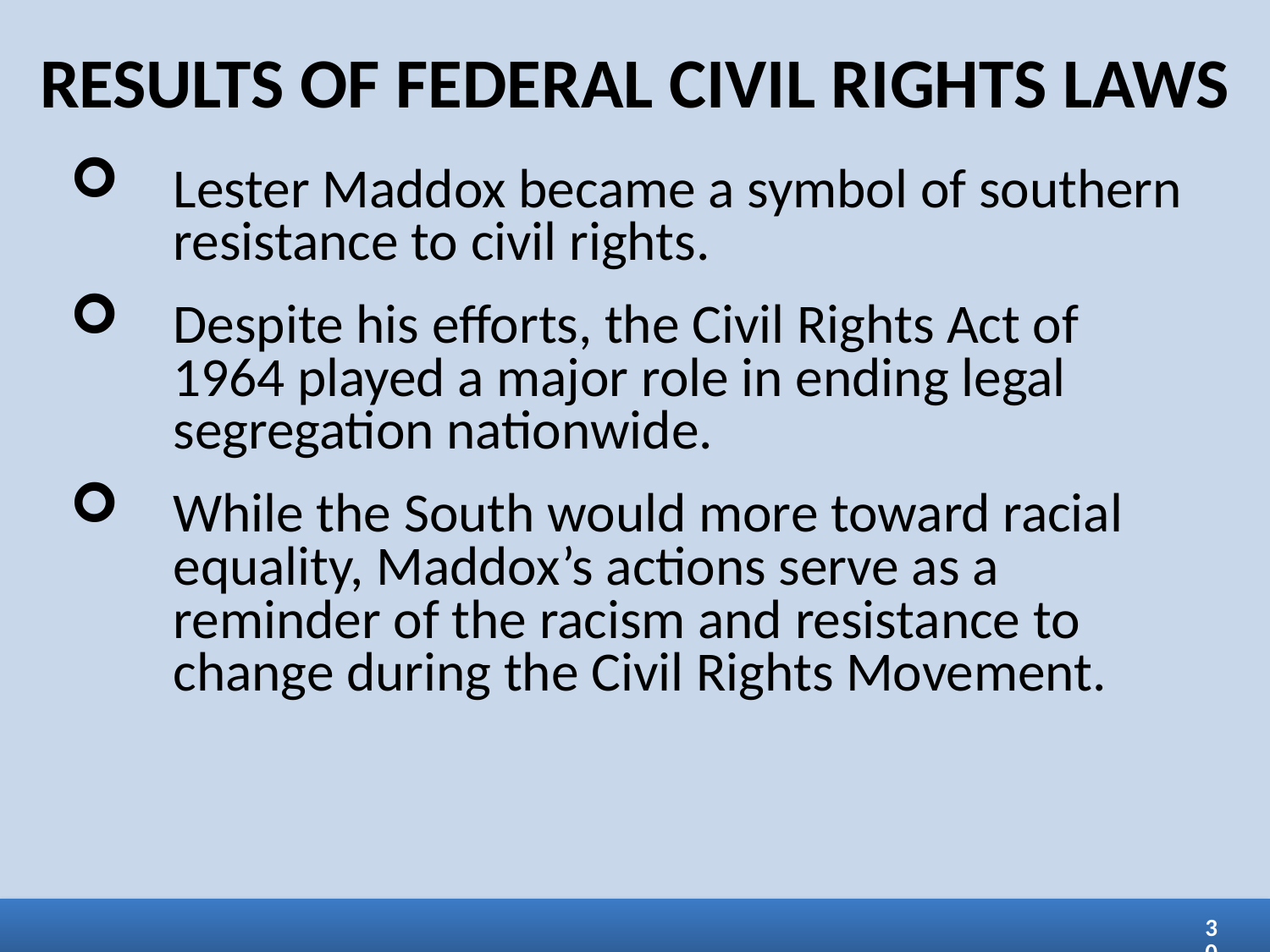

RESULTS OF FEDERAL CIVIL RIGHTS LAWS
Lester Maddox became a symbol of southern resistance to civil rights.
Despite his efforts, the Civil Rights Act of 1964 played a major role in ending legal segregation nationwide.
While the South would more toward racial equality, Maddox’s actions serve as a reminder of the racism and resistance to change during the Civil Rights Movement.
30